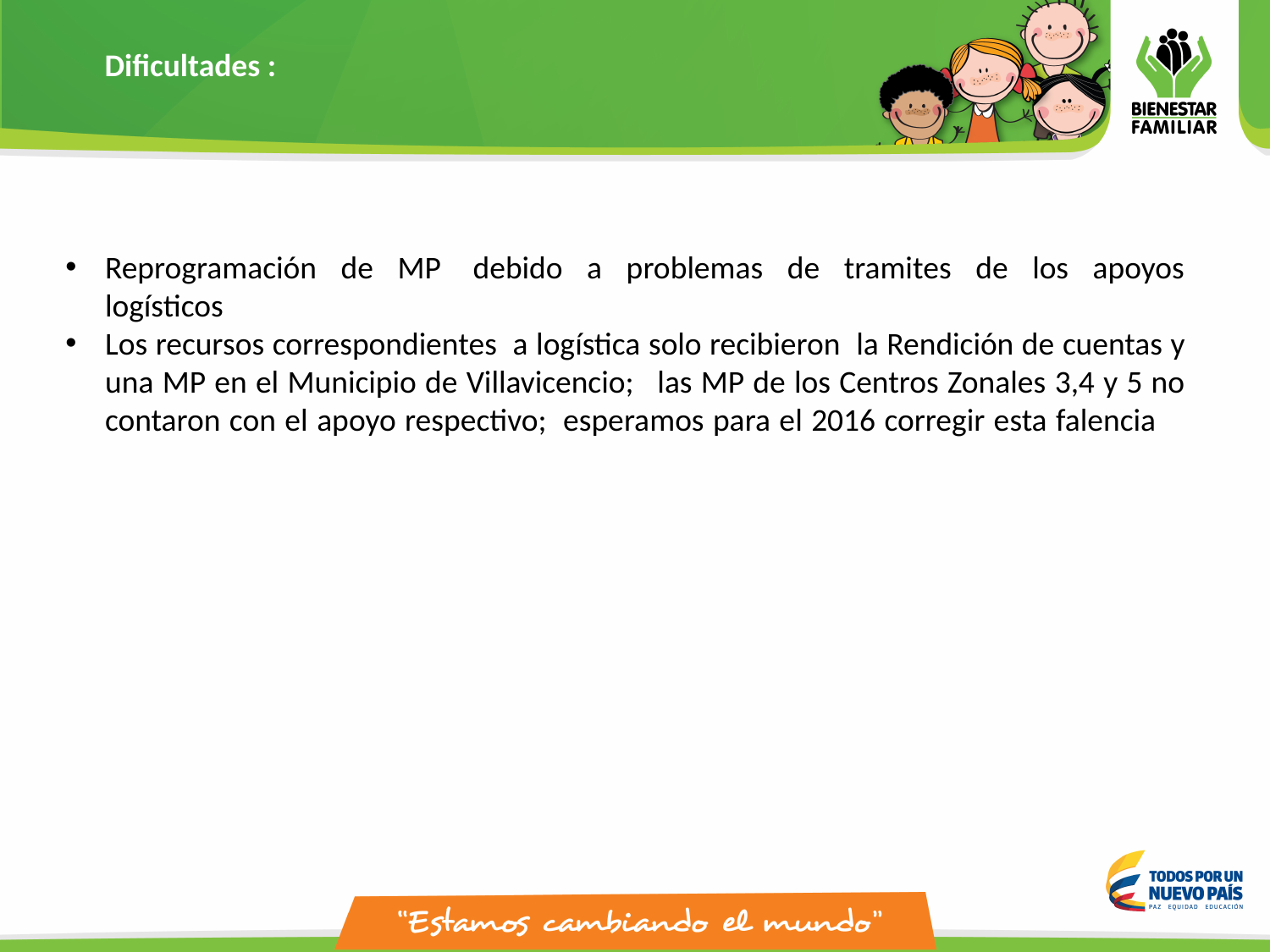

Dificultades :
Reprogramación de MP  debido a problemas de tramites de los apoyos logísticos
Los recursos correspondientes  a logística solo recibieron  la Rendición de cuentas y una MP en el Municipio de Villavicencio;   las MP de los Centros Zonales 3,4 y 5 no contaron con el apoyo respectivo;  esperamos para el 2016 corregir esta falencia